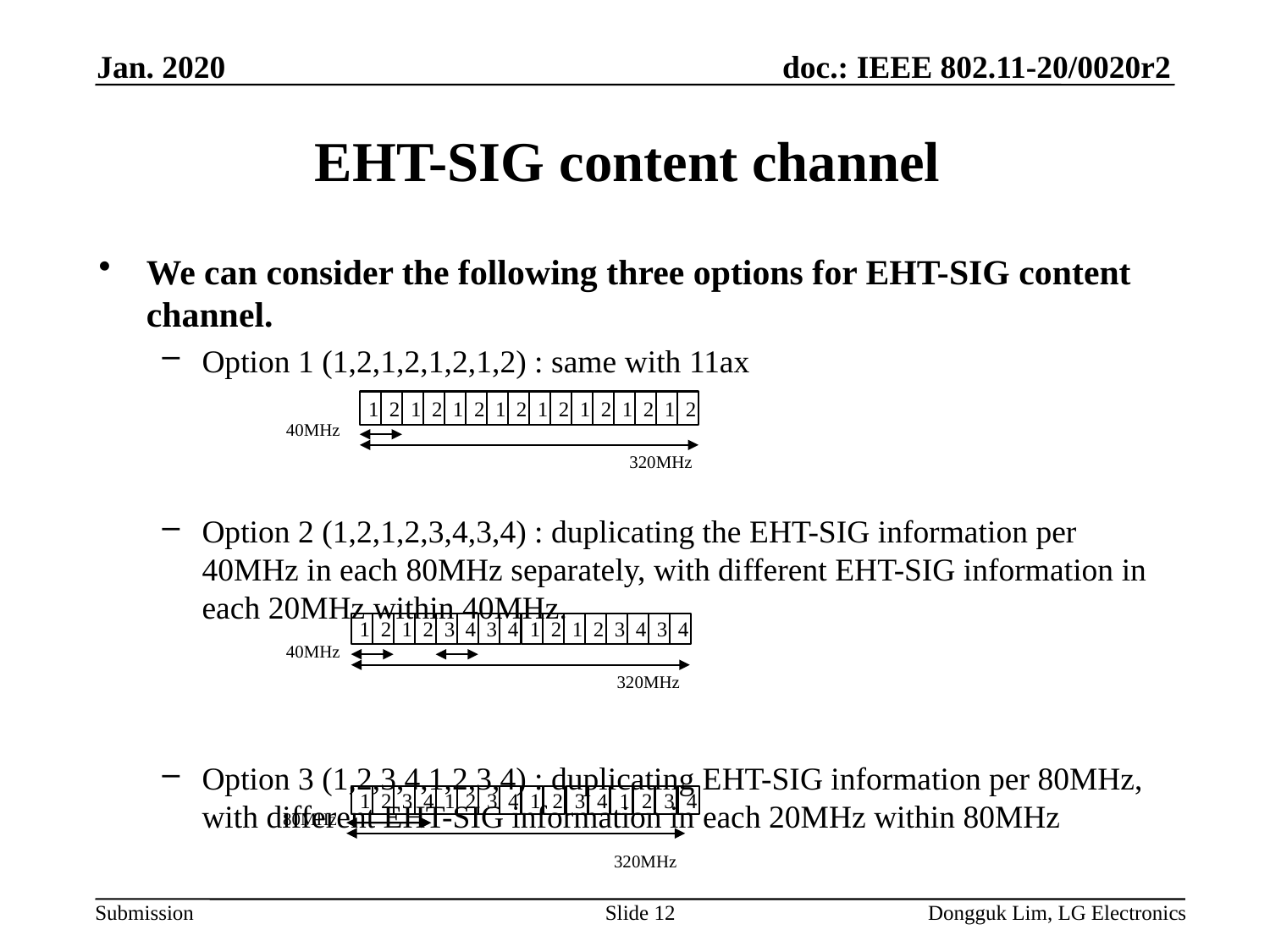

Jan. 2020
# EHT-SIG content channel
We can consider the following three options for EHT-SIG content channel.
Option 1 (1,2,1,2,1,2,1,2) : same with 11ax

Option 2 (1,2,1,2,3,4,3,4) : duplicating the EHT-SIG information per 40MHz in each 80MHz separately, with different EHT-SIG information in each 20MHz within 40MHz.

Option 3 (1,2,3,4,1,2,3,4) : duplicating EHT-SIG information per 80MHz, with different EHT-SIG information in each 20MHz within 80MHz
1
2
1
2
1
2
1
2
1
2
1
2
1
2
1
2
40MHz
320MHz
1
2
1
2
3
4
3
4
1
2
1
2
3
4
3
4
40MHz
320MHz
1
2
3
4
1
2
3
4
1
2
3
4
1
2
3
4
80MHz
320MHz
Slide 12
Dongguk Lim, LG Electronics